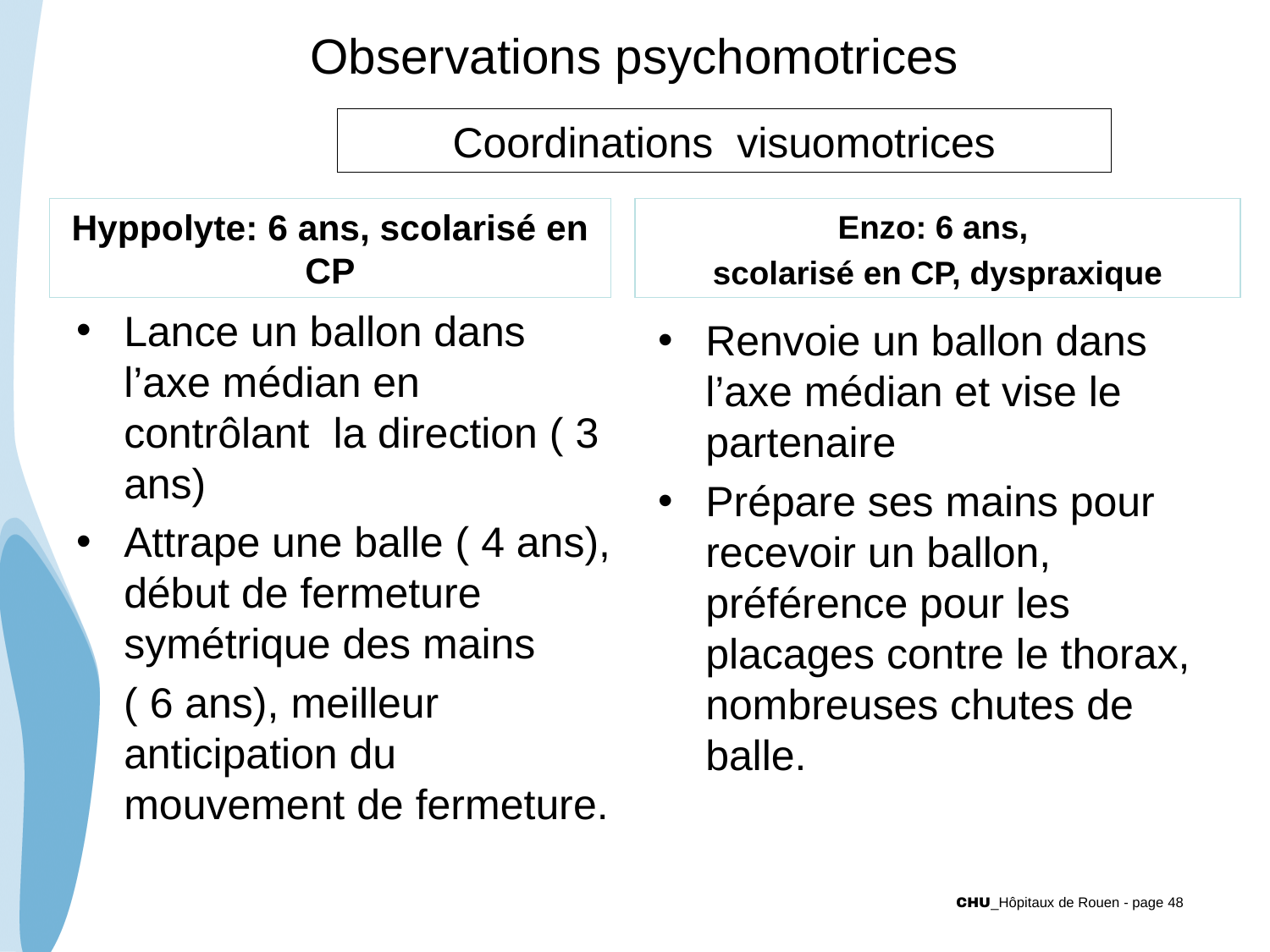

# Observations psychomotrices
Coordinations  visuomotrices
Hyppolyte: 6 ans, scolarisé en CP
Enzo: 6 ans,
scolarisé en CP, dyspraxique
Lance un ballon dans l’axe médian en contrôlant  la direction ( 3 ans)
Attrape une balle ( 4 ans), début de fermeture symétrique des mains
    ( 6 ans), meilleur anticipation du mouvement de fermeture.
Renvoie un ballon dans l’axe médian et vise le partenaire
Prépare ses mains pour recevoir un ballon, préférence pour les placages contre le thorax, nombreuses chutes de balle.